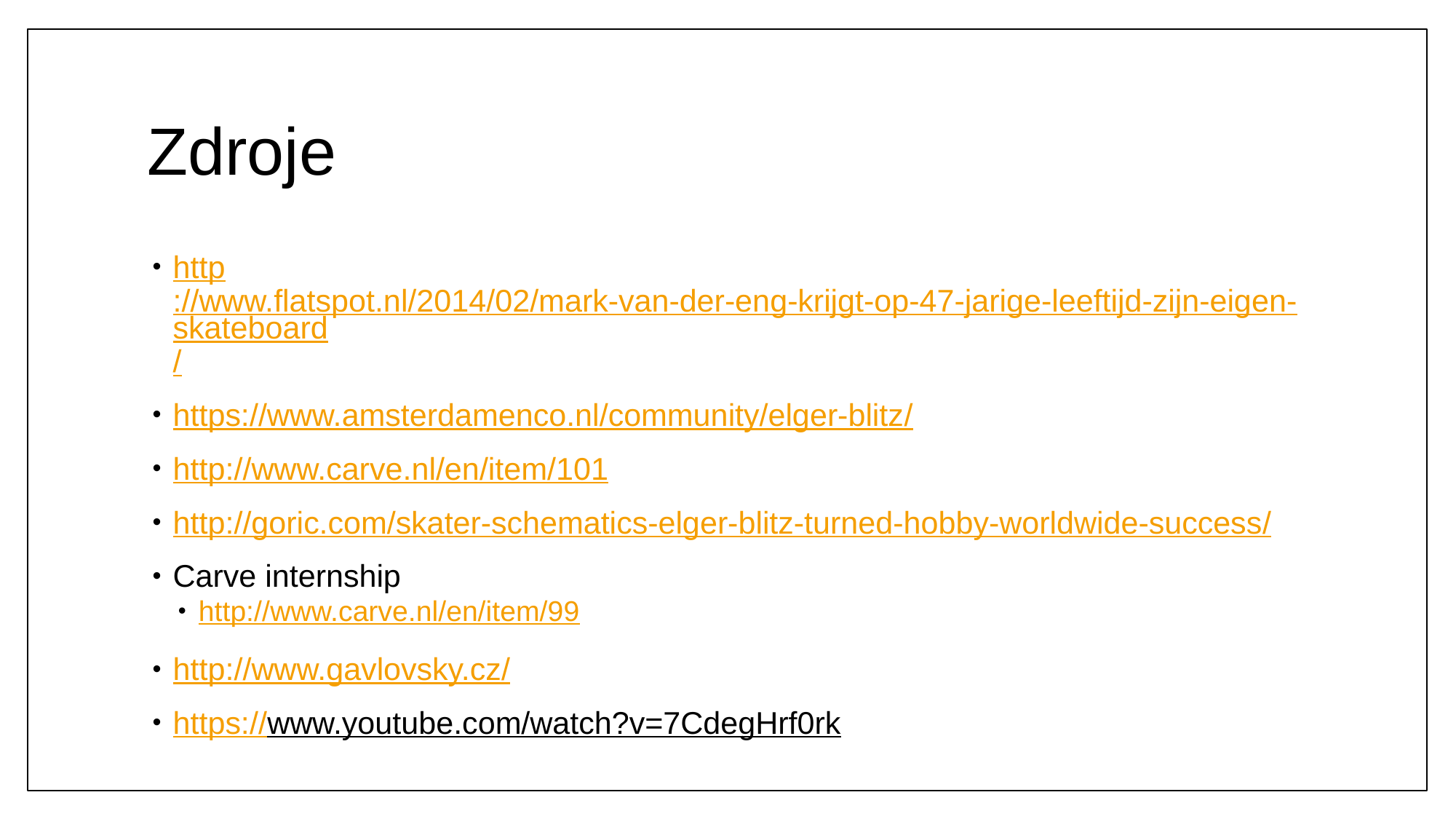

# Zdroje
http://www.flatspot.nl/2014/02/mark-van-der-eng-krijgt-op-47-jarige-leeftijd-zijn-eigen-skateboard/
https://www.amsterdamenco.nl/community/elger-blitz/
http://www.carve.nl/en/item/101
http://goric.com/skater-schematics-elger-blitz-turned-hobby-worldwide-success/
Carve internship
http://www.carve.nl/en/item/99
http://www.gavlovsky.cz/
https://www.youtube.com/watch?v=7CdegHrf0rk